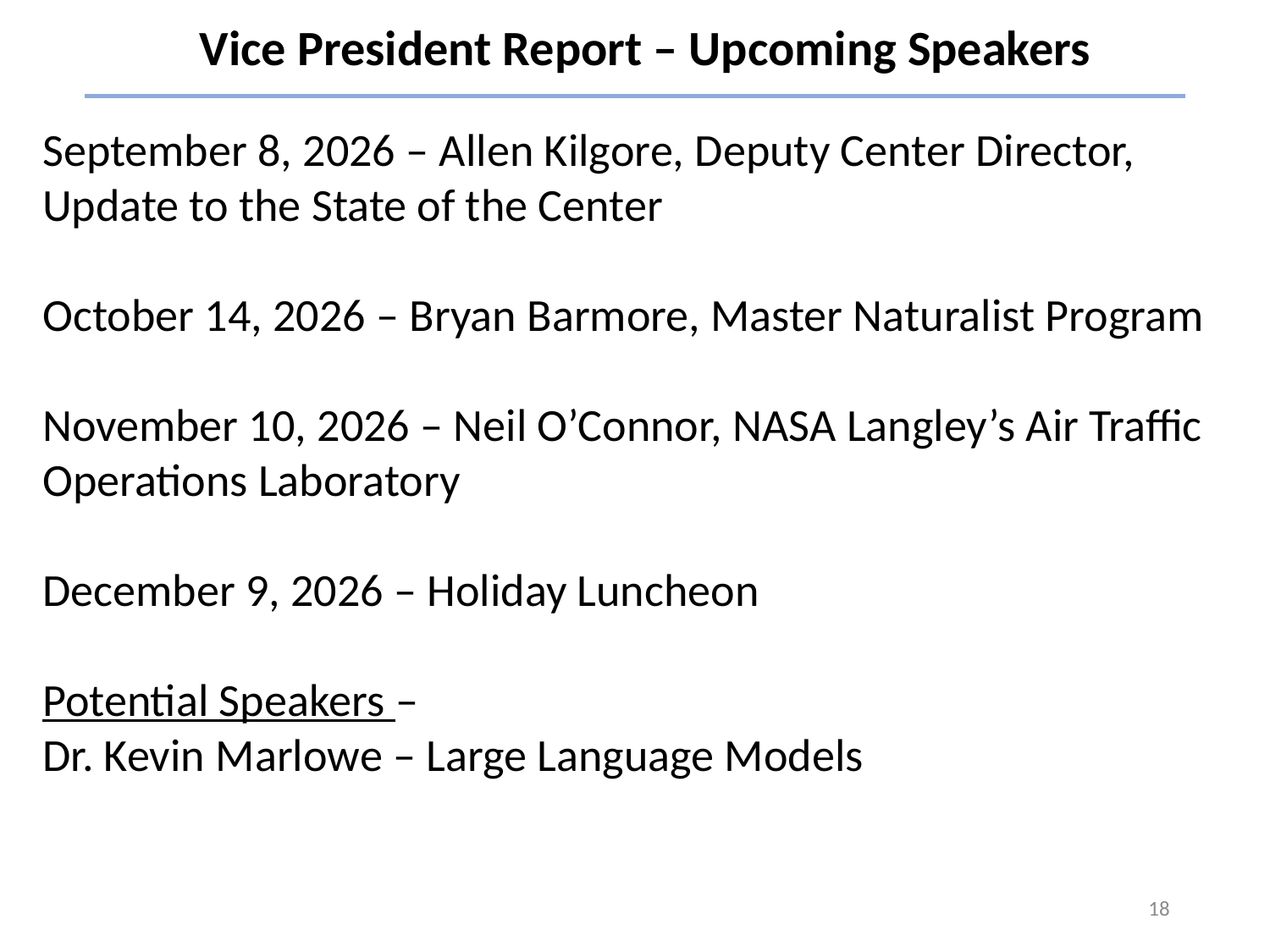

Vice President Report – Upcoming Speakers
September 8, 2026 – Allen Kilgore, Deputy Center Director, Update to the State of the Center

October 14, 2026 – Bryan Barmore, Master Naturalist Program

November 10, 2026 – Neil O’Connor, NASA Langley’s Air Traffic Operations Laboratory

December 9, 2026 – Holiday Luncheon

Potential Speakers –
Dr. Kevin Marlowe – Large Language Models
18